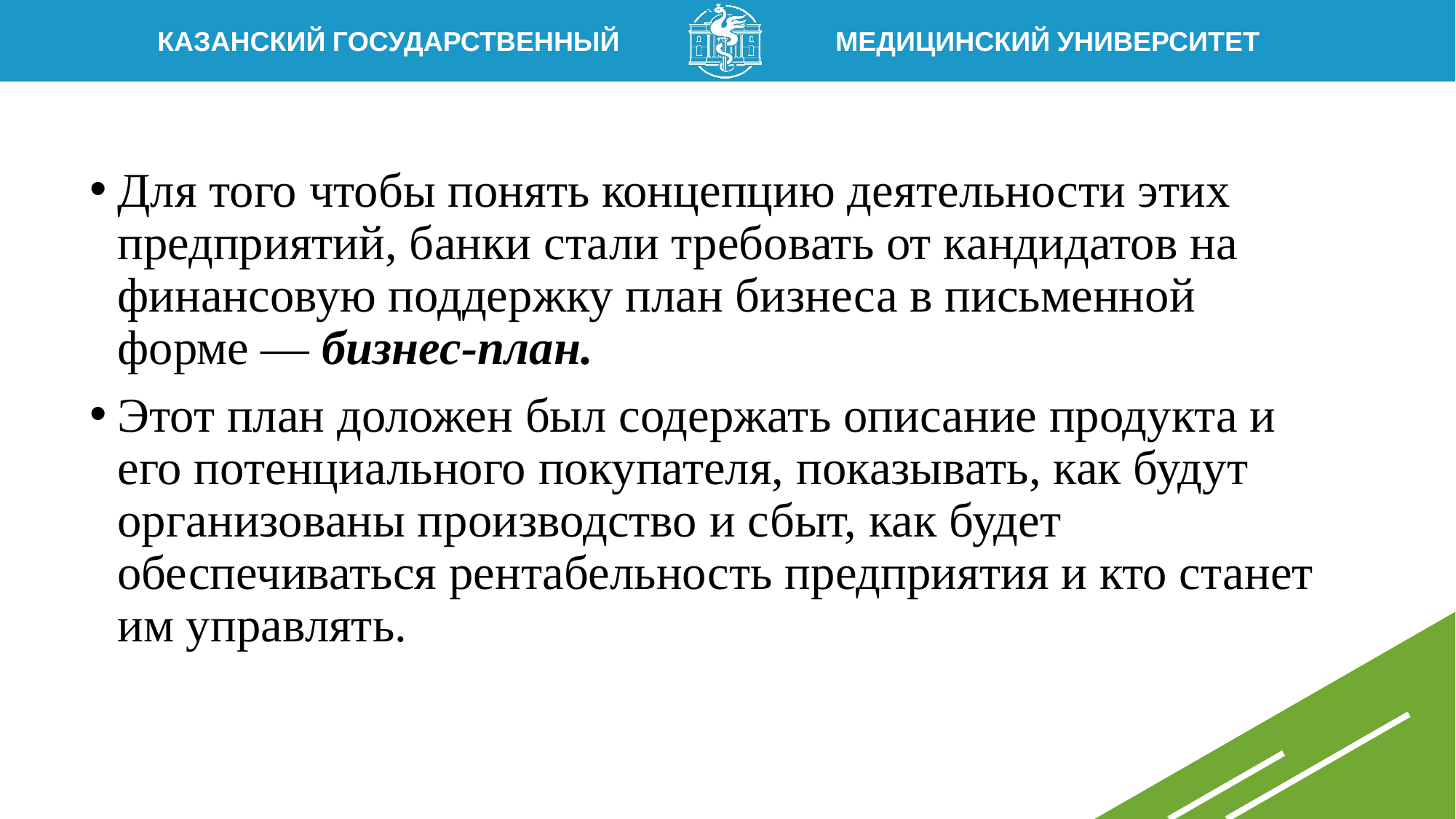

Для того чтобы понять концепцию деятельности этих предприятий, банки стали требовать от кандидатов на финансовую поддержку план бизнеса в письменной форме — бизнес-план.
Этот план доложен был содержать описание продукта и его потенциального покупателя, показывать, как будут организованы производство и сбыт, как будет обеспечиваться рентабельность предприятия и кто станет им управлять.